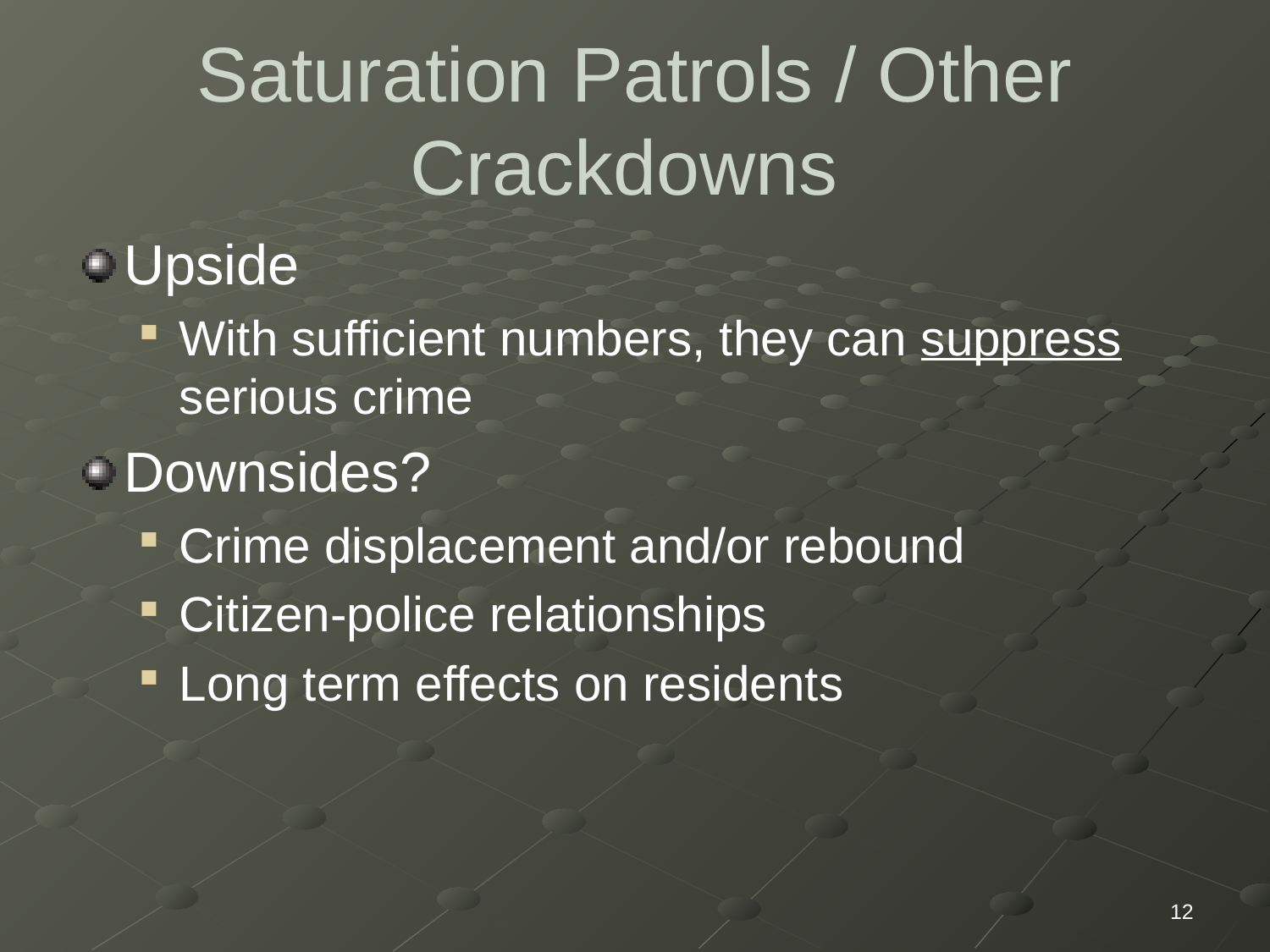

# Saturation Patrols / Other Crackdowns
Upside
With sufficient numbers, they can suppress serious crime
Downsides?
Crime displacement and/or rebound
Citizen-police relationships
Long term effects on residents
12